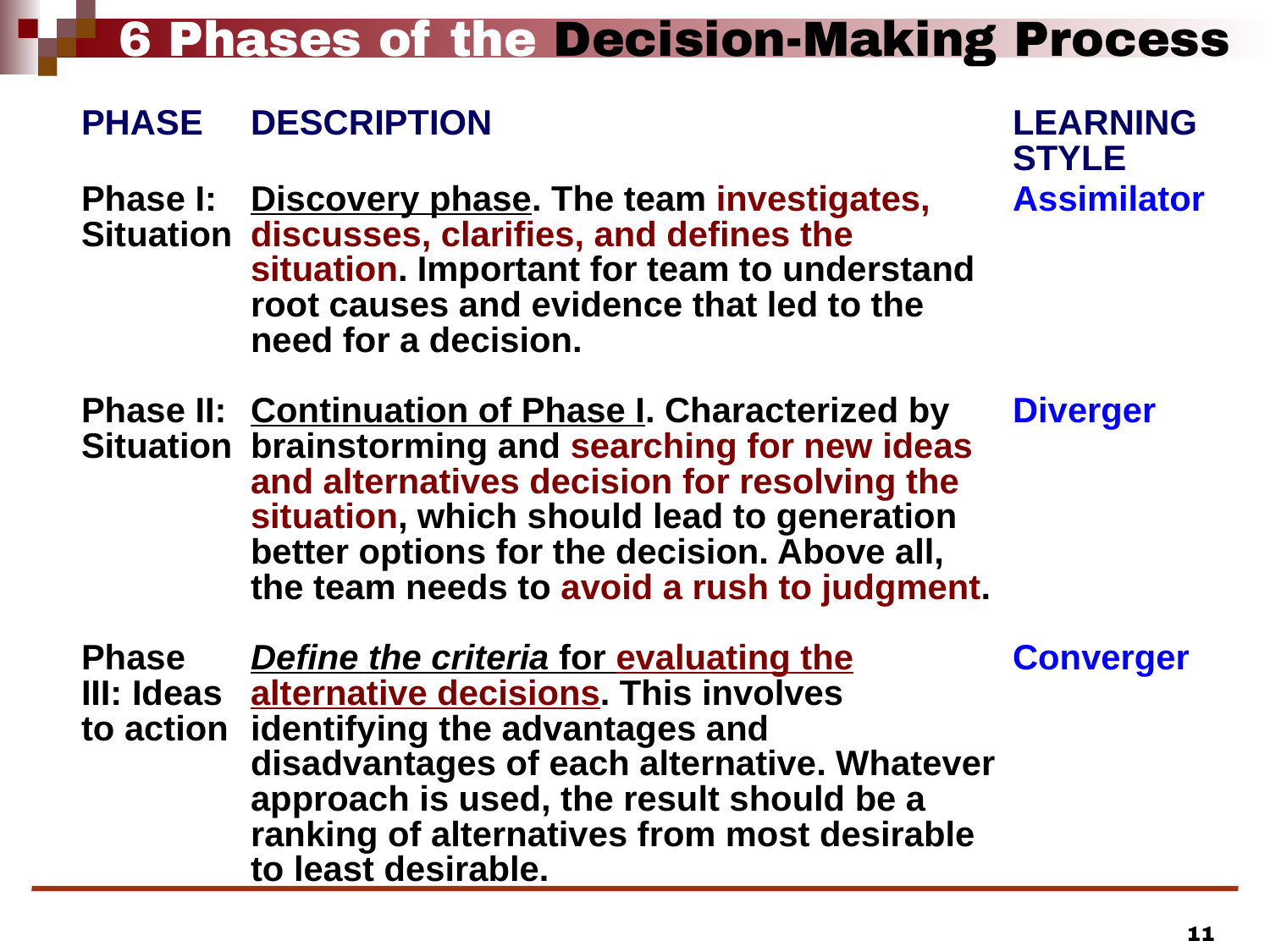

6 Phases of the Decision-Making Process
| PHASE | DESCRIPTION | LEARNING STYLE |
| --- | --- | --- |
| Phase I: Situation | Discovery phase. The team investigates, discusses, clarifies, and defines the situation. Important for team to understand root causes and evidence that led to the need for a decision. | Assimilator |
| Phase II: Situation | Continuation of Phase I. Characterized by brainstorming and searching for new ideas and alternatives decision for resolving the situation, which should lead to generation better options for the decision. Above all, the team needs to avoid a rush to judgment. | Diverger |
| Phase III: Ideas to action | Define the criteria for evaluating the alternative decisions. This involves identifying the advantages and disadvantages of each alternative. Whatever approach is used, the result should be a ranking of alternatives from most desirable to least desirable. | Converger |